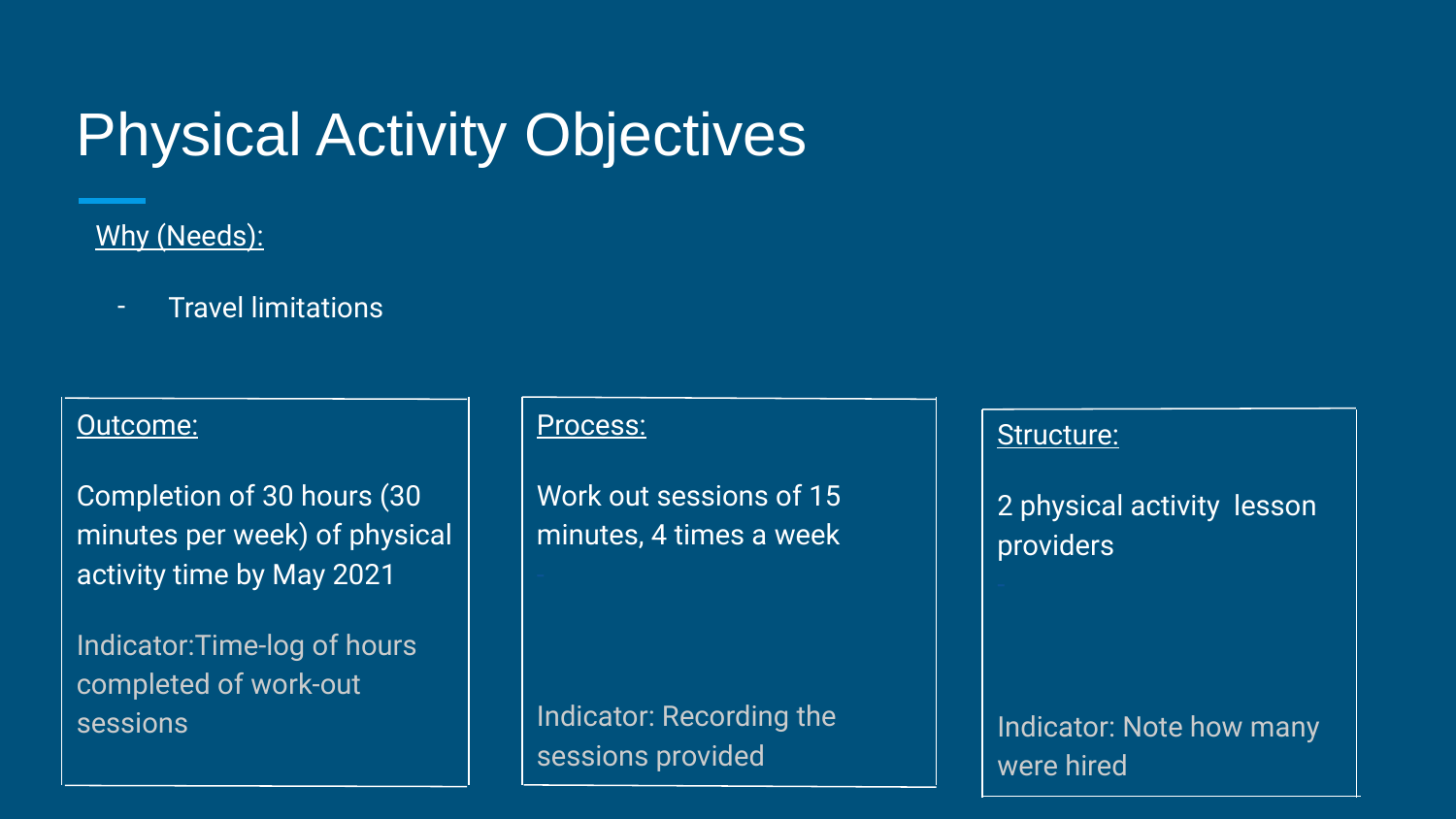

# Physical Activity Objectives
Why (Needs):
Travel limitations

Outcome:
Completion of 30 hours (30 minutes per week) of physical activity time by May 2021
Indicator:Time-log of hours completed of work-out sessions
Process:
Work out sessions of 15 minutes, 4 times a week           -

Indicator: Recording the sessions provided

Structure:
2 physical activity  lesson providers                                     -

Indicator: Note how many were hired